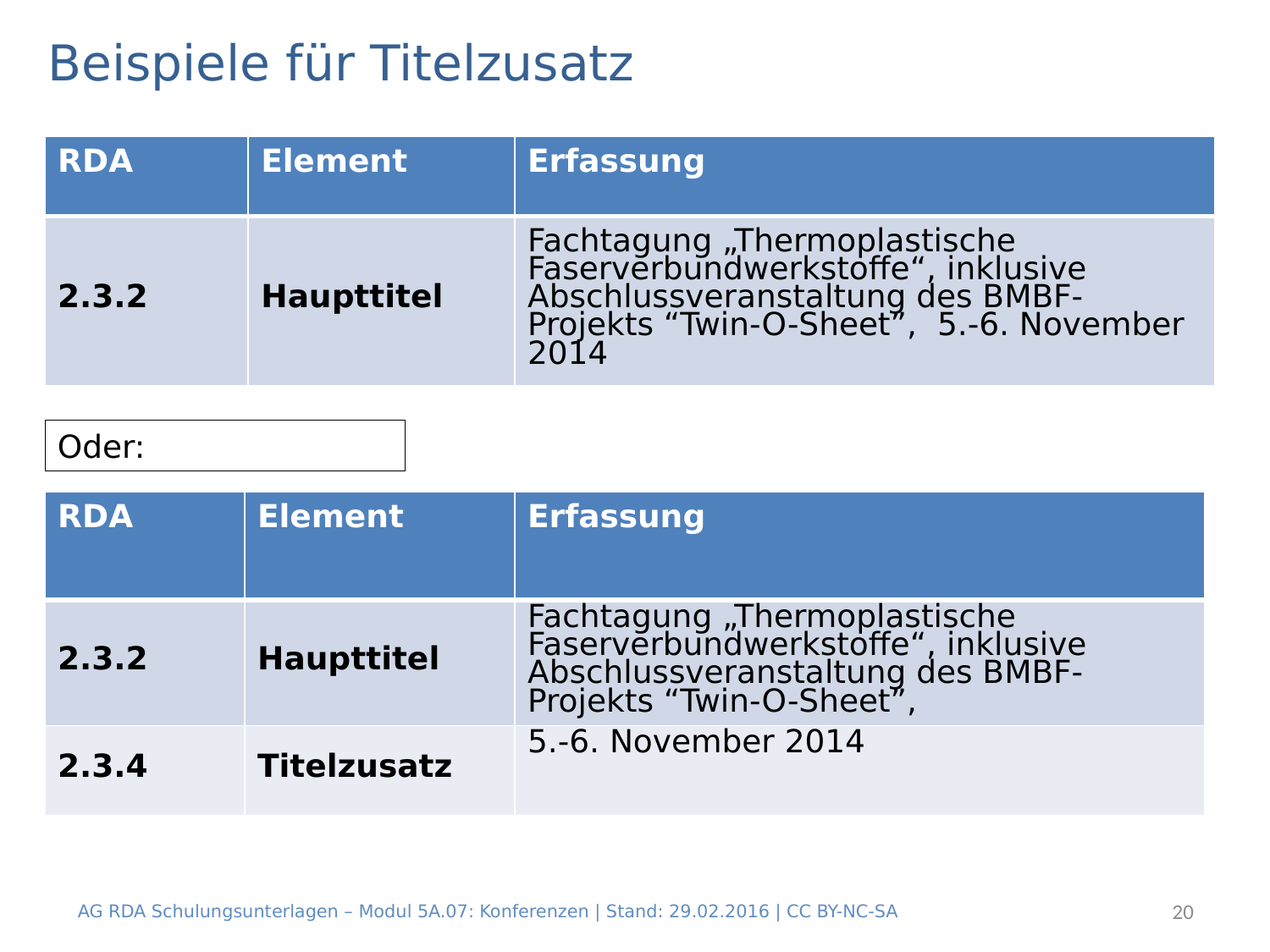

# Beispiele für Titelzusatz
| RDA | Element | Erfassung |
| --- | --- | --- |
| 2.3.2 | Haupttitel | Fachtagung „Thermoplastische Faserverbundwerkstoffe“, inklusive Abschlussveranstaltung des BMBF-Projekts “Twin-O-Sheet”, 5.-6. November 2014 |
Oder:
| RDA | Element | Erfassung |
| --- | --- | --- |
| 2.3.2 | Haupttitel | Fachtagung „Thermoplastische Faserverbundwerkstoffe“, inklusive Abschlussveranstaltung des BMBF-Projekts “Twin-O-Sheet”, |
| 2.3.4 | Titelzusatz | 5.-6. November 2014 |
AG RDA Schulungsunterlagen – Modul 5A.07: Konferenzen | Stand: 29.02.2016 | CC BY-NC-SA
20